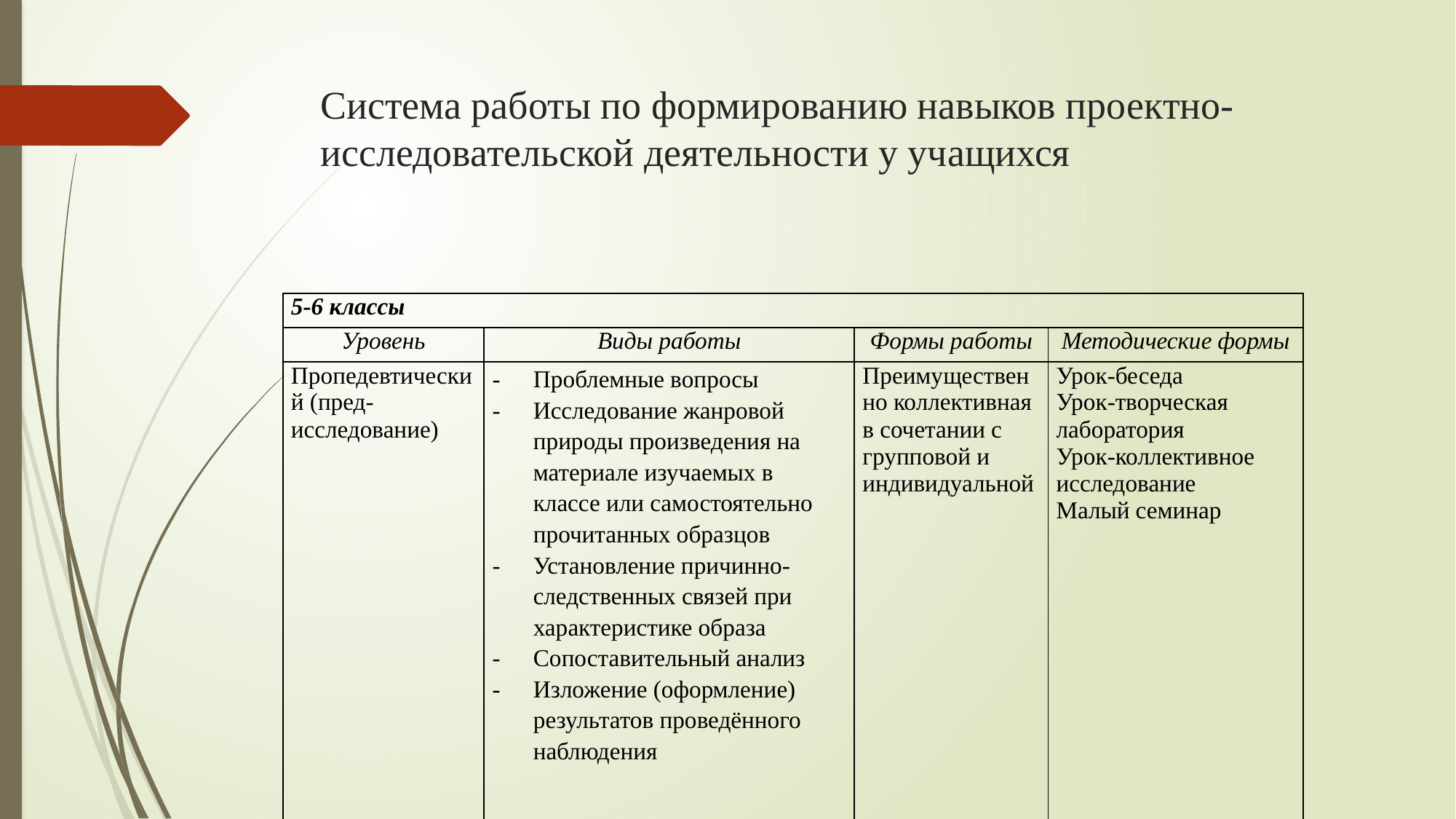

# Система работы по формированию навыков проектно-исследовательской деятельности у учащихся
| 5-6 классы |  |  |  |
| --- | --- | --- | --- |
| Уровень | Виды работы | Формы работы | Методические формы |
| Пропедевтический (пред-исследование) | Проблемные вопросы Исследование жанровой природы произведения на материале изучаемых в классе или самостоятельно прочитанных образцов Установление причинно-следственных связей при характеристике образа Сопоставительный анализ Изложение (оформление) результатов проведённого наблюдения | Преимущественно коллективная в сочетании с групповой и индивидуальной | Урок-беседа Урок-творческая лаборатория Урок-коллективное исследование Малый семинар |